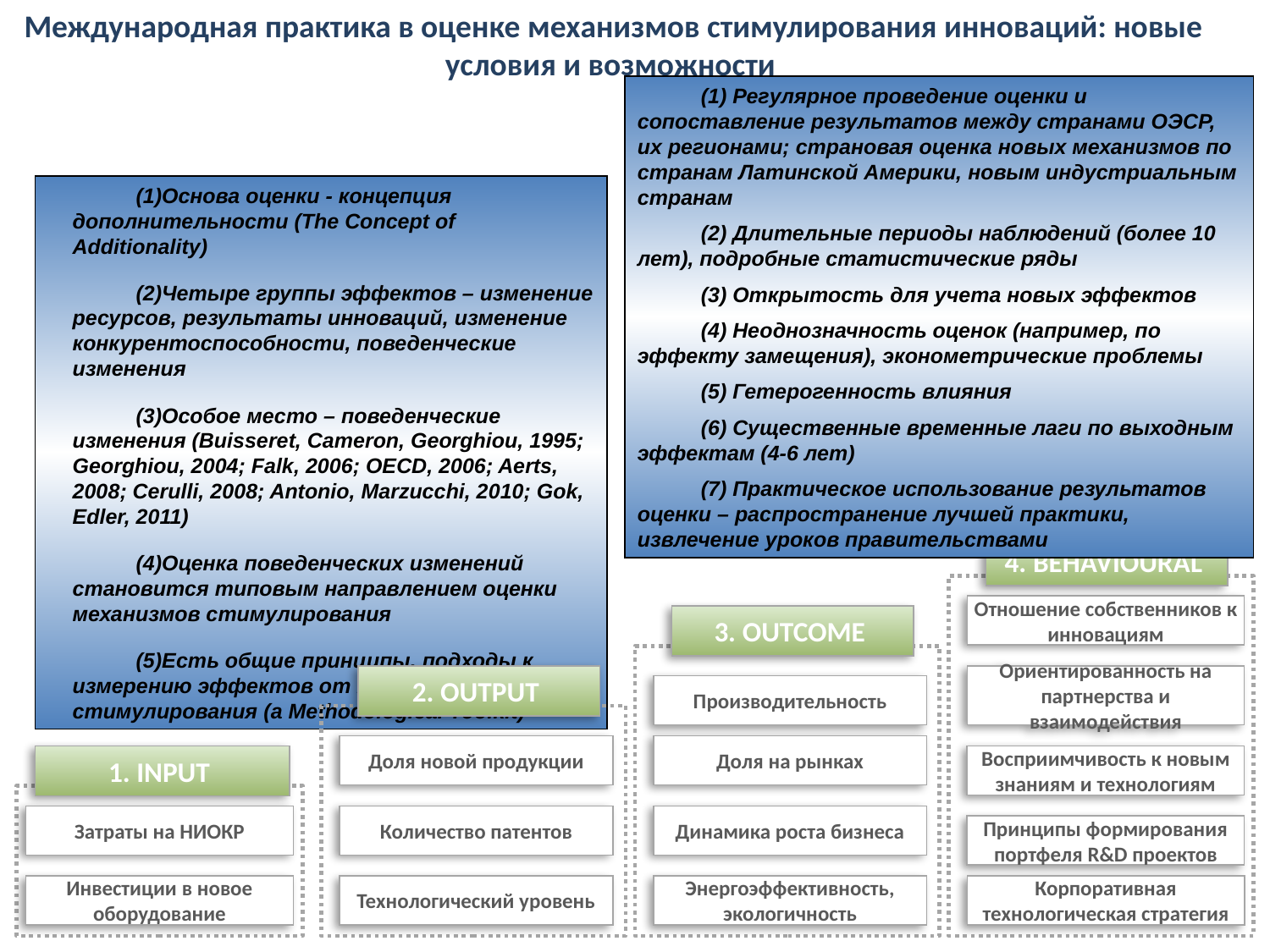

Международная практика в оценке механизмов стимулирования инноваций: новые условия и возможности
(1) Регулярное проведение оценки и сопоставление результатов между странами ОЭСР, их регионами; страновая оценка новых механизмов по странам Латинской Америки, новым индустриальным странам
(2) Длительные периоды наблюдений (более 10 лет), подробные статистические ряды
(3) Открытость для учета новых эффектов
(4) Неоднозначность оценок (например, по эффекту замещения), эконометрические проблемы
(5) Гетерогенность влияния
(6) Существенные временные лаги по выходным эффектам (4-6 лет)
(7) Практическое использование результатов оценки – распространение лучшей практики, извлечение уроков правительствами
Основа оценки - концепция дополнительности (The Concept of Additionality)
Четыре группы эффектов – изменение ресурсов, результаты инноваций, изменение конкурентоспособности, поведенческие изменения
Особое место – поведенческие изменения (Buisseret, Cameron, Georghiou, 1995; Georghiou, 2004; Falk, 2006; OECD, 2006; Aerts, 2008; Cerulli, 2008; Antonio, Marzucchi, 2010; Gok, Edler, 2011)
Оценка поведенческих изменений становится типовым направлением оценки механизмов стимулирования
Есть общие принципы, подходы к измерению эффектов от механизмов стимулирования (a Methodological Toolkit)

4. BEHAVIOURAL

Отношение собственников к инновациям
3. OUTCOME

Ориентированность на партнерства и взаимодействия
2. OUTPUT
Производительность

Доля новой продукции
Доля на рынках
1. INPUT
Восприимчивость к новым знаниям и технологиям

Затраты на НИОКР
Количество патентов
Динамика роста бизнеса
Принципы формирования портфеля R&D проектов
Инвестиции в новое оборудование
Технологический уровень
Энергоэффективность, экологичность
Корпоративная технологическая стратегия